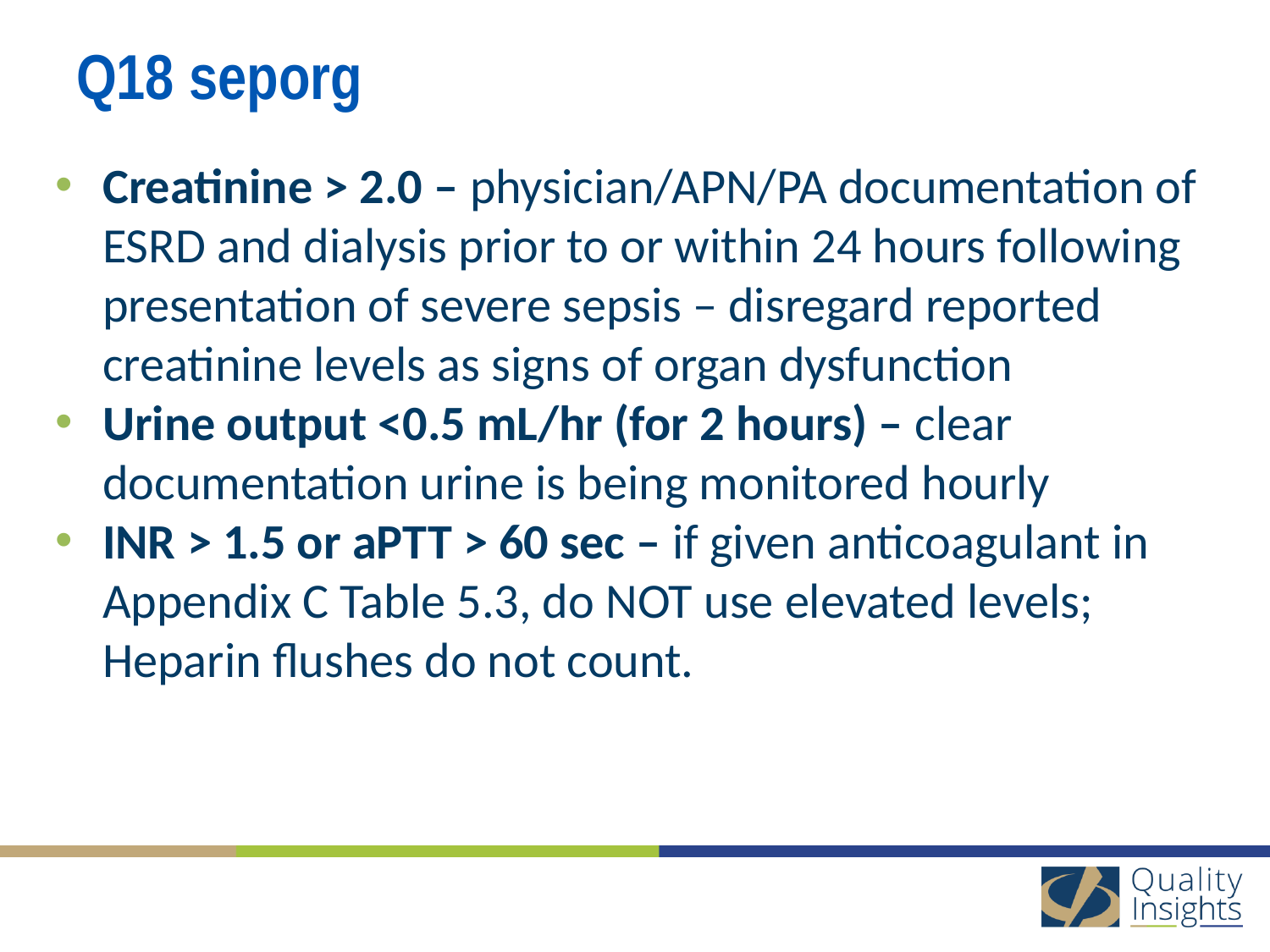

# Q18 seporg
Creatinine > 2.0 – physician/APN/PA documentation of ESRD and dialysis prior to or within 24 hours following presentation of severe sepsis – disregard reported creatinine levels as signs of organ dysfunction
Urine output <0.5 mL/hr (for 2 hours) – clear documentation urine is being monitored hourly
INR > 1.5 or aPTT > 60 sec – if given anticoagulant in Appendix C Table 5.3, do NOT use elevated levels; Heparin flushes do not count.